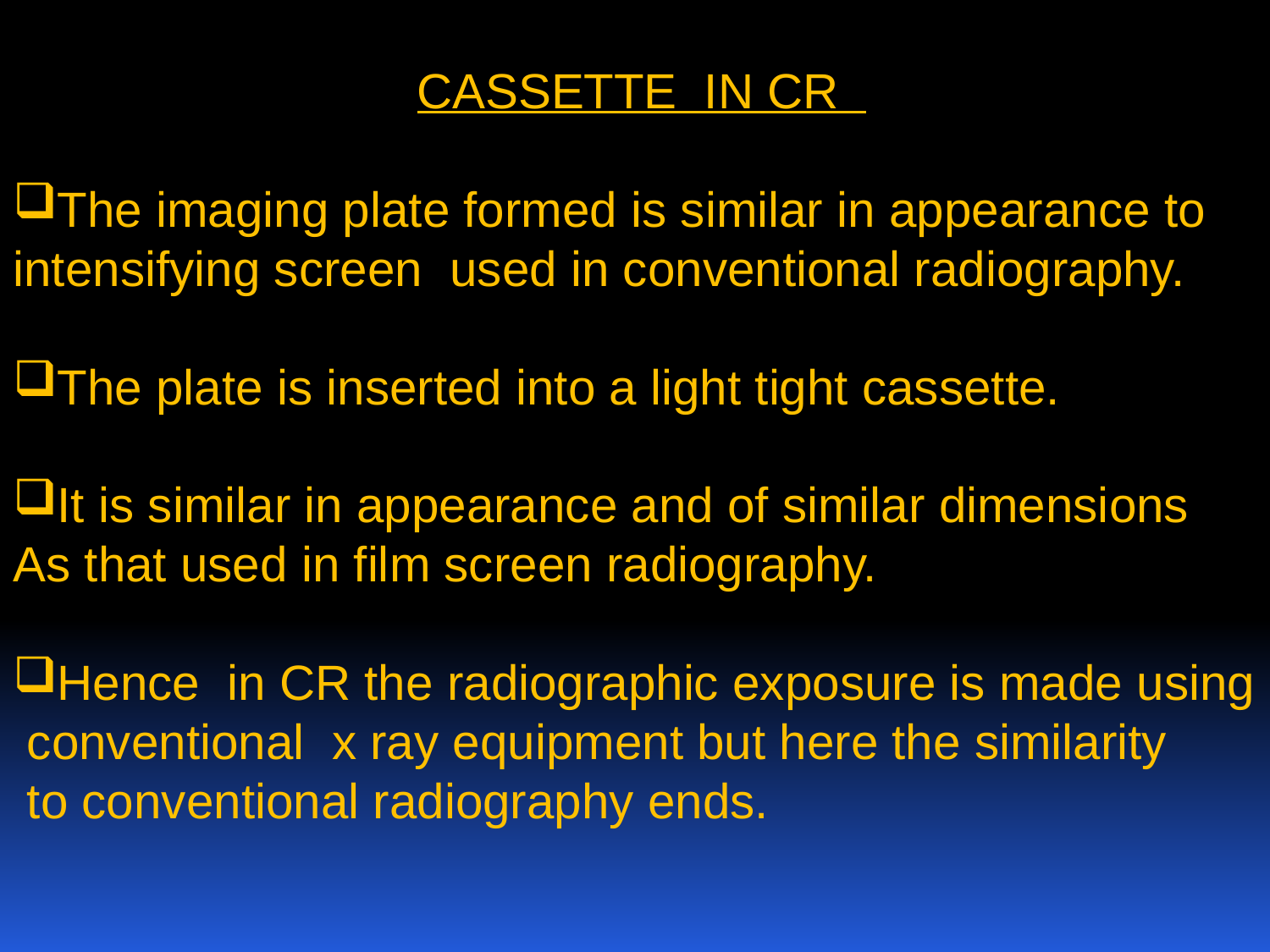

CASSETTE  IN CR

The imaging plate formed is similar in appearance to
intensifying screen  used in conventional radiography.

The plate is inserted into a light tight cassette.

It is similar in appearance and of similar dimensions
As that used in film screen radiography.

Hence  in CR the radiographic exposure is made using
 conventional  x ray equipment but here the similarity
 to conventional radiography ends.